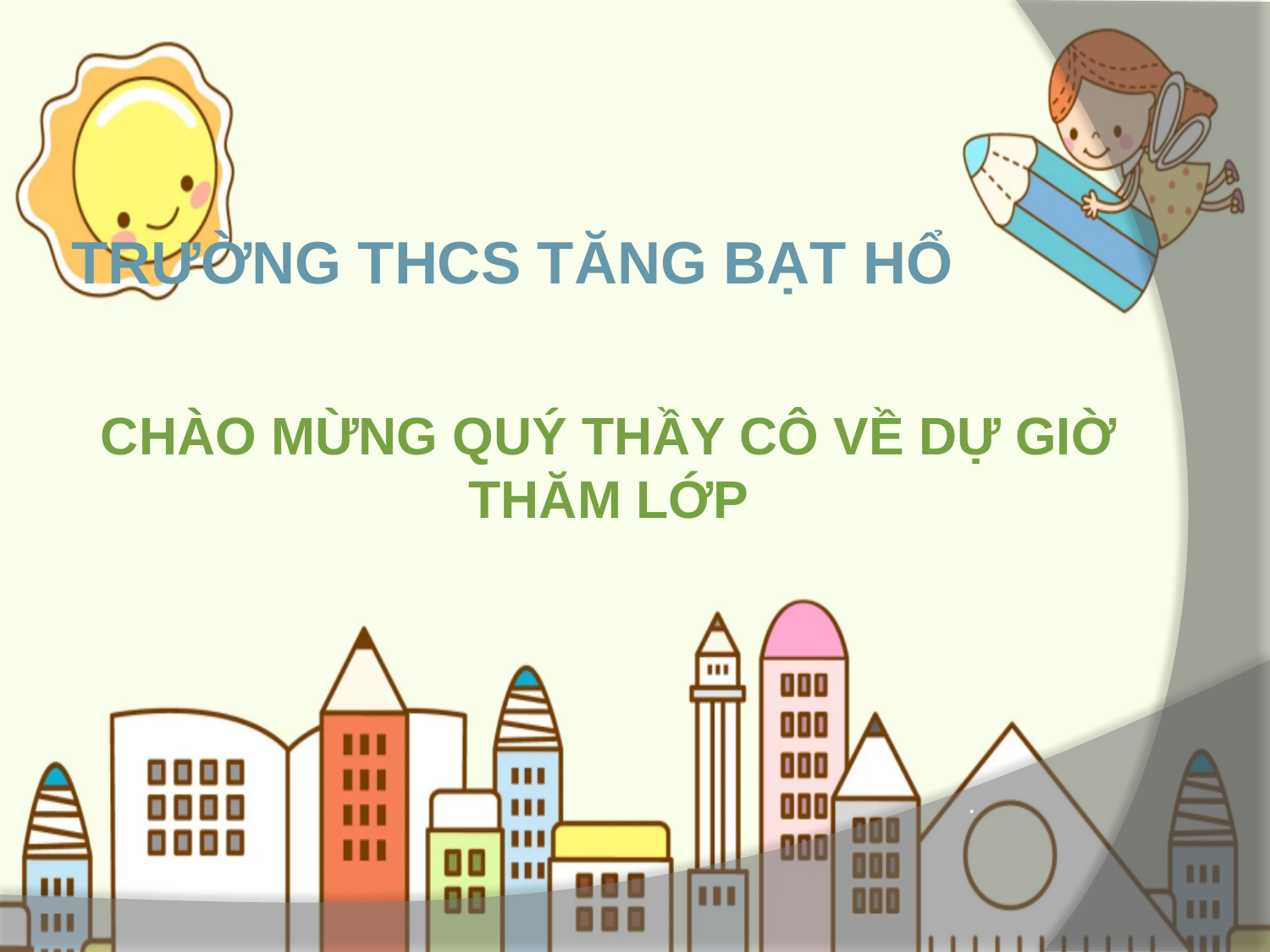

# TRƯỜNG THCS TĂNG BẠT HỔ
CHÀO MỪNG QUÝ THẦY CÔ VỀ DỰ GIỜ THĂM LỚP
.